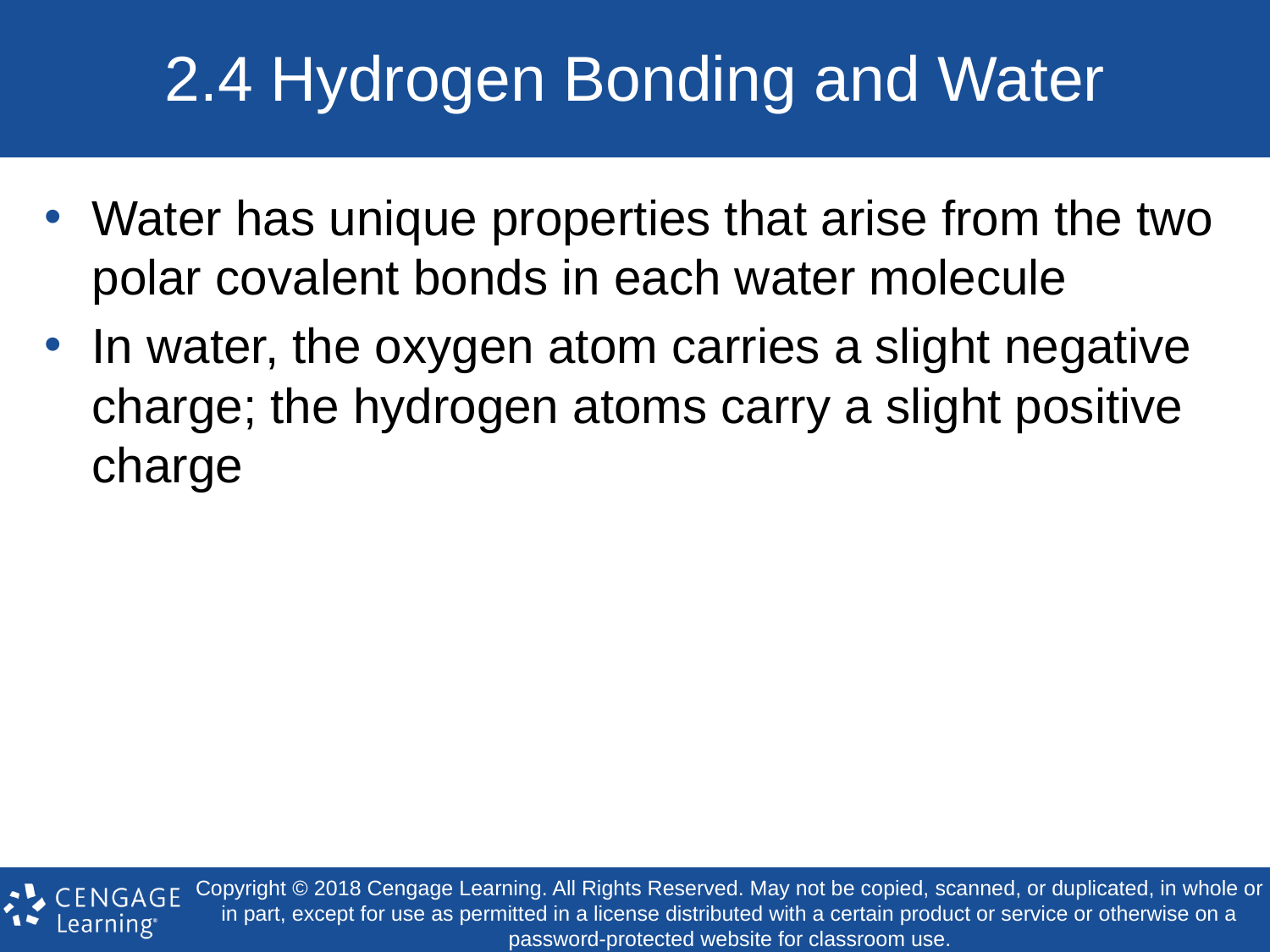

# 2.4 Hydrogen Bonding and Water
Water has unique properties that arise from the two polar covalent bonds in each water molecule
In water, the oxygen atom carries a slight negative charge; the hydrogen atoms carry a slight positive charge